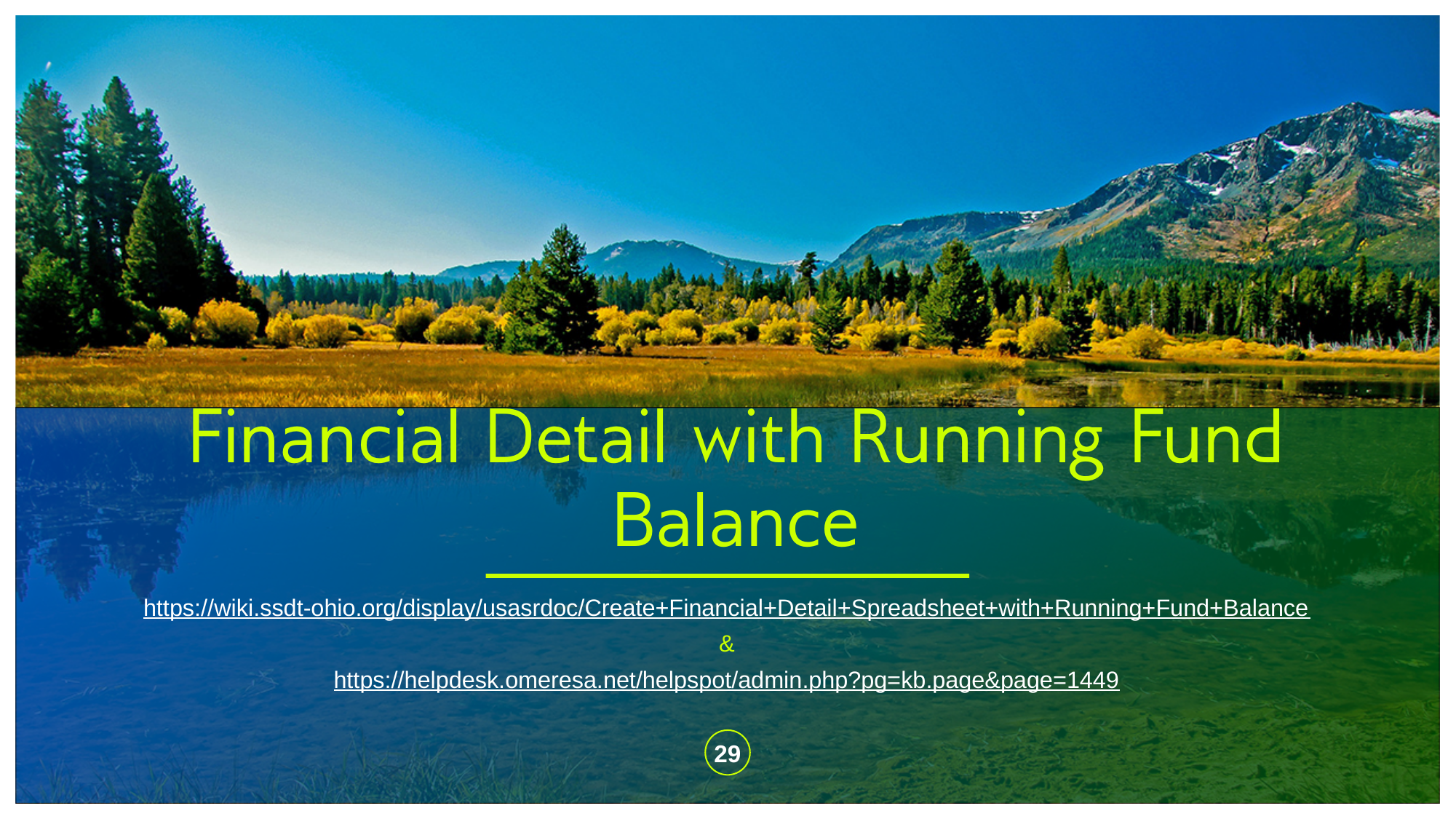

# Financial Detail with Running Fund Balance
https://wiki.ssdt-ohio.org/display/usasrdoc/Create+Financial+Detail+Spreadsheet+with+Running+Fund+Balance
&
https://helpdesk.omeresa.net/helpspot/admin.php?pg=kb.page&page=1449
29